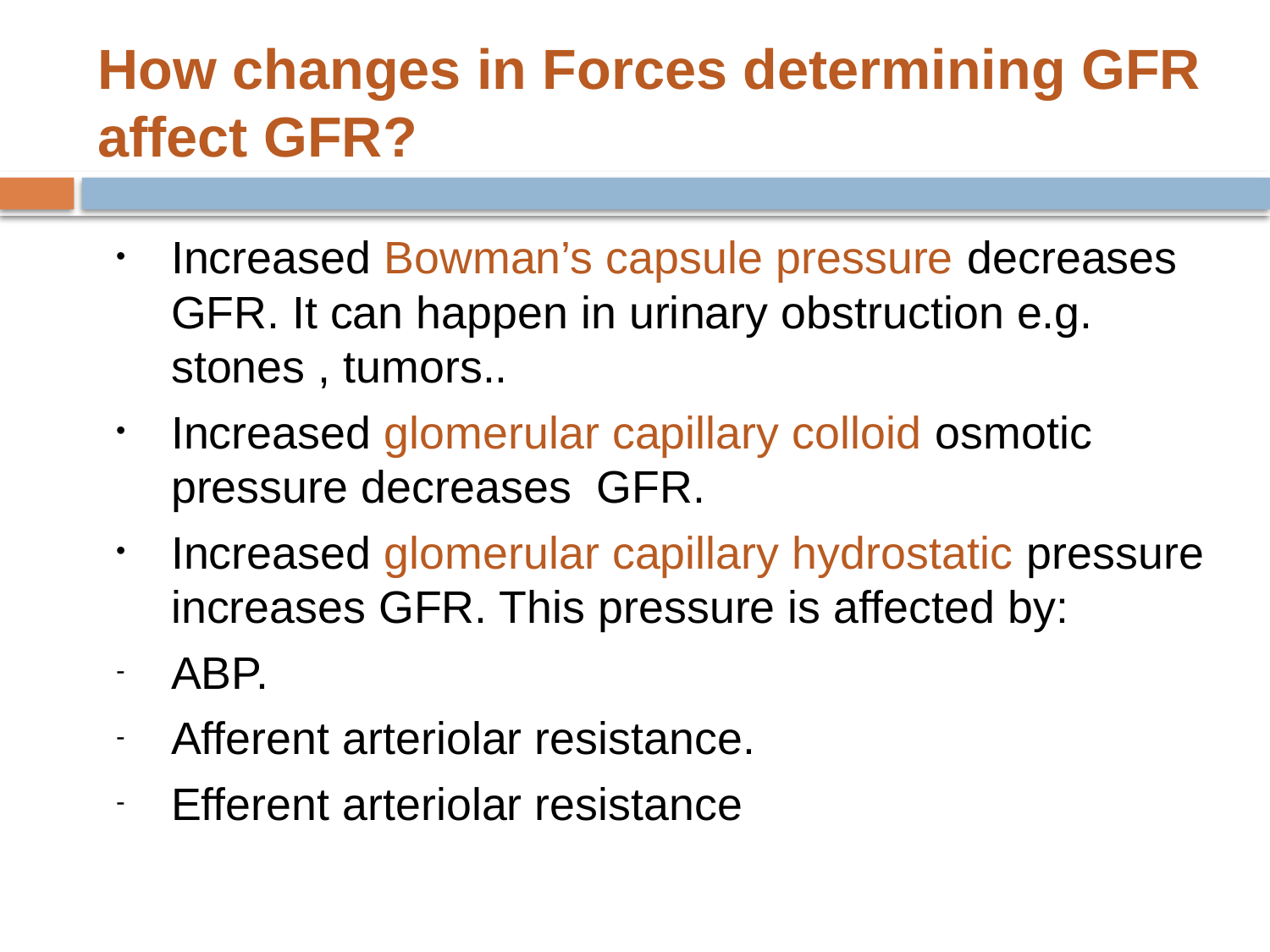

# How changes in Forces determining GFR affect GFR?
Increased Bowman’s capsule pressure decreases GFR. It can happen in urinary obstruction e.g.  stones , tumors..
Increased glomerular capillary colloid osmotic pressure decreases  GFR.
Increased glomerular capillary hydrostatic pressure increases GFR. This pressure is affected by:
ABP.
Afferent arteriolar resistance.
Efferent arteriolar resistance